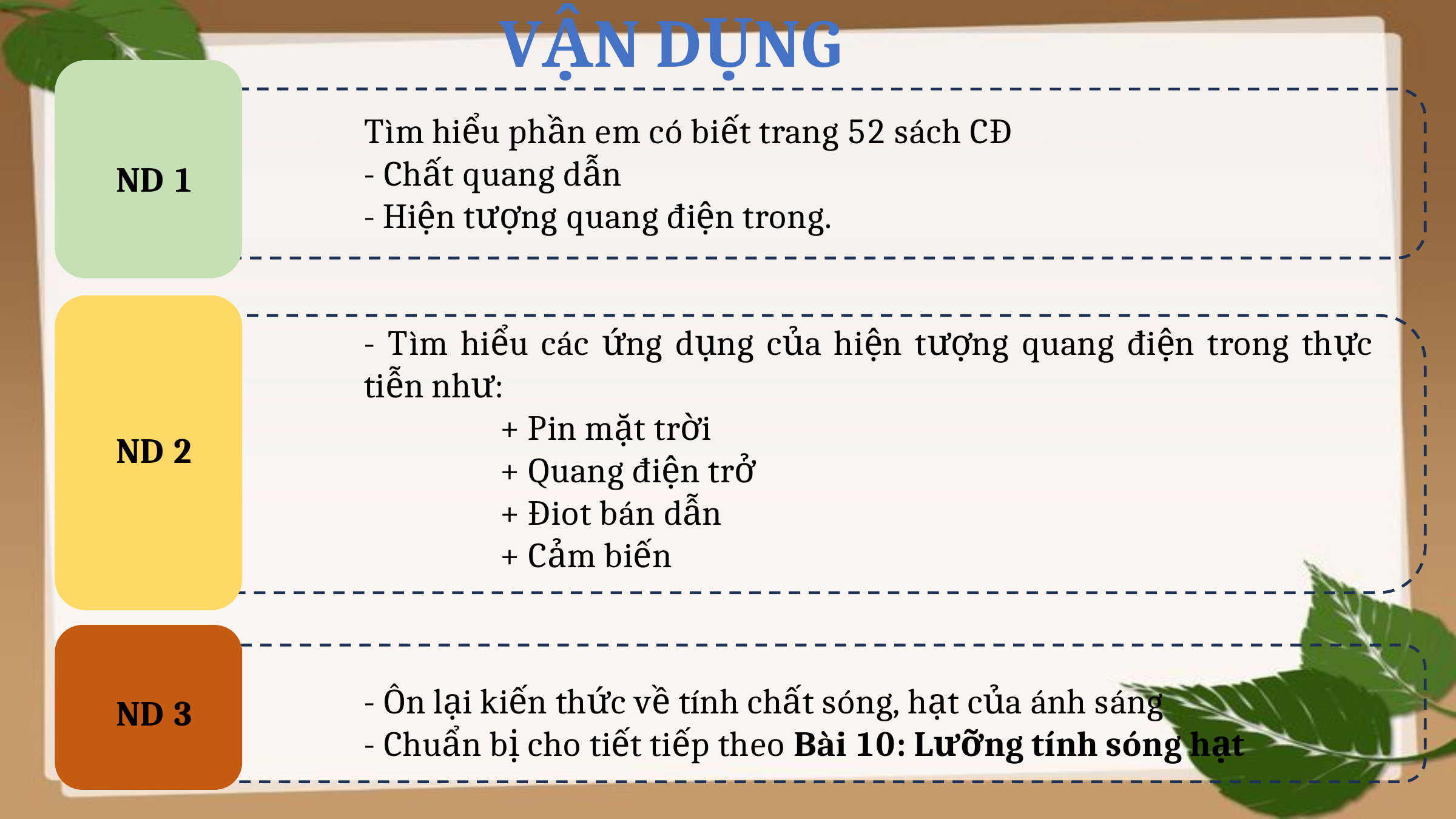

VẬN DỤNG

ND 1

Tìm hiểu phần em có biết trang 52 sách CĐ
- Chất quang dẫn
- Hiện tượng quang điện trong.

ND 2

- Tìm hiểu các ứng dụng của hiện tượng quang điện trong thực tiễn như:
+ Pin mặt trời
+ Quang điện trở
+ Điot bán dẫn
+ Cảm biến

ND 3

- Ôn lại kiến thức về tính chất sóng, hạt của ánh sáng
- Chuẩn bị cho tiết tiếp theo Bài 10: Lưỡng tính sóng hạt